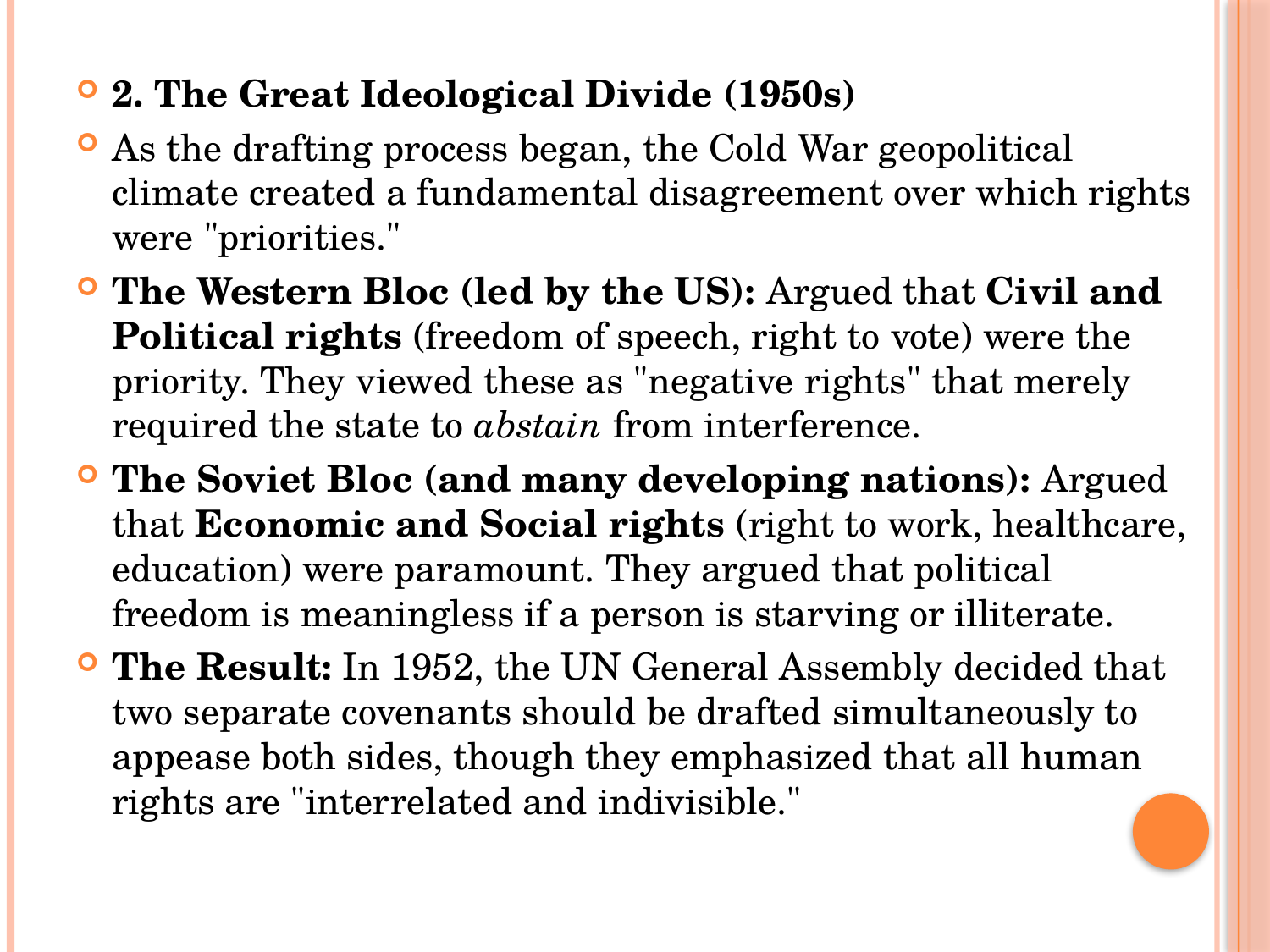

#
2. The Great Ideological Divide (1950s)
As the drafting process began, the Cold War geopolitical climate created a fundamental disagreement over which rights were "priorities."
The Western Bloc (led by the US): Argued that Civil and Political rights (freedom of speech, right to vote) were the priority. They viewed these as "negative rights" that merely required the state to abstain from interference.
The Soviet Bloc (and many developing nations): Argued that Economic and Social rights (right to work, healthcare, education) were paramount. They argued that political freedom is meaningless if a person is starving or illiterate.
The Result: In 1952, the UN General Assembly decided that two separate covenants should be drafted simultaneously to appease both sides, though they emphasized that all human rights are "interrelated and indivisible."